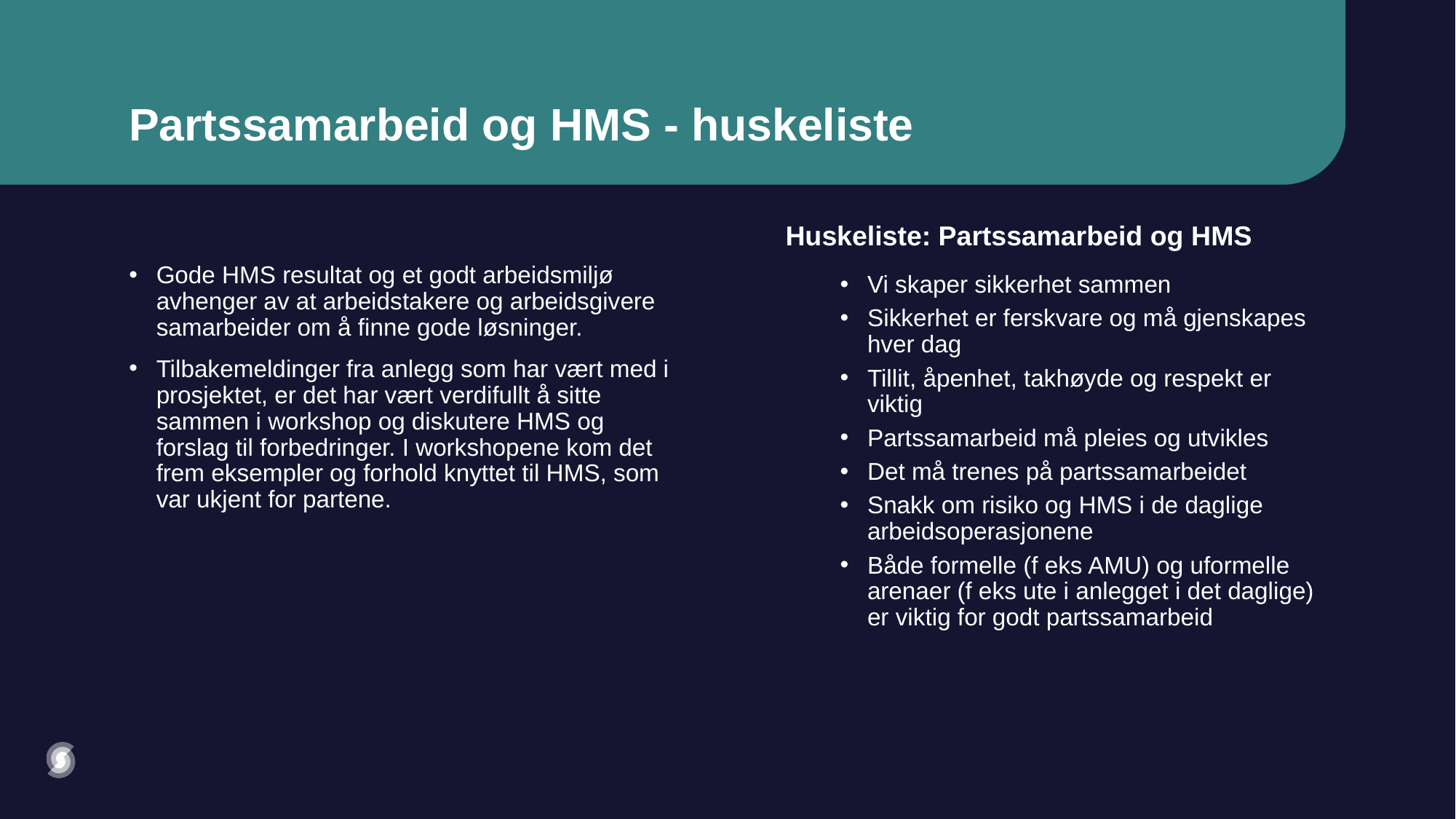

# Partssamarbeid og HMS - huskeliste
Huskeliste: Partssamarbeid og HMS
Gode HMS resultat og et godt arbeidsmiljø  avhenger av at arbeidstakere og arbeidsgivere samarbeider om å finne gode løsninger.
Tilbakemeldinger fra anlegg som har vært med i prosjektet, er det har vært verdifullt å sitte sammen i workshop og diskutere HMS og forslag til forbedringer. I workshopene kom det frem eksempler og forhold knyttet til HMS, som var ukjent for partene.
Vi skaper sikkerhet sammen
Sikkerhet er ferskvare og må gjenskapes hver dag
Tillit, åpenhet, takhøyde og respekt er viktig
Partssamarbeid må pleies og utvikles
Det må trenes på partssamarbeidet
Snakk om risiko og HMS i de daglige arbeidsoperasjonene
Både formelle (f eks AMU) og uformelle arenaer (f eks ute i anlegget i det daglige) er viktig for godt partssamarbeid